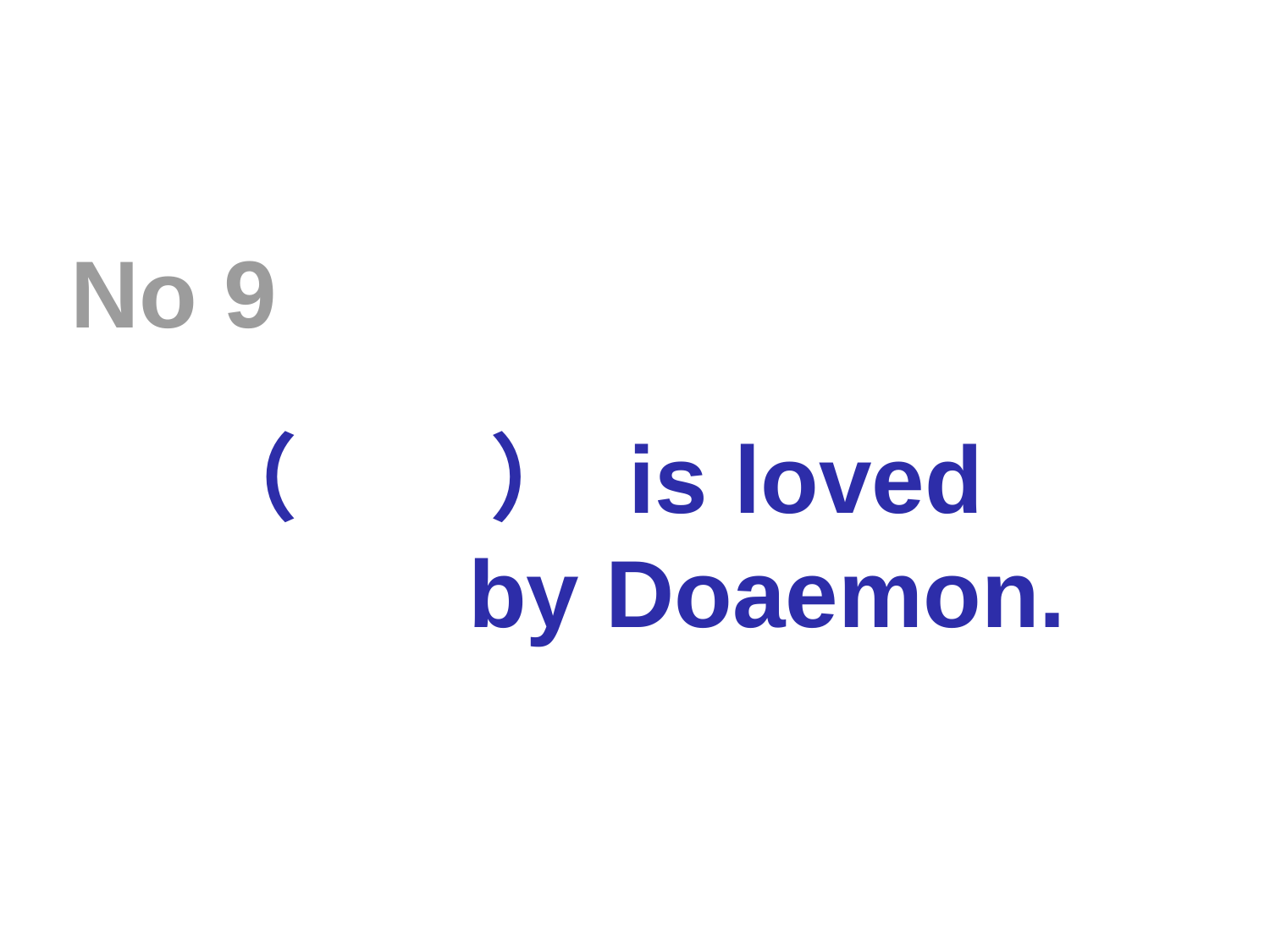

No 9
（　　） is loved
          by Doaemon.